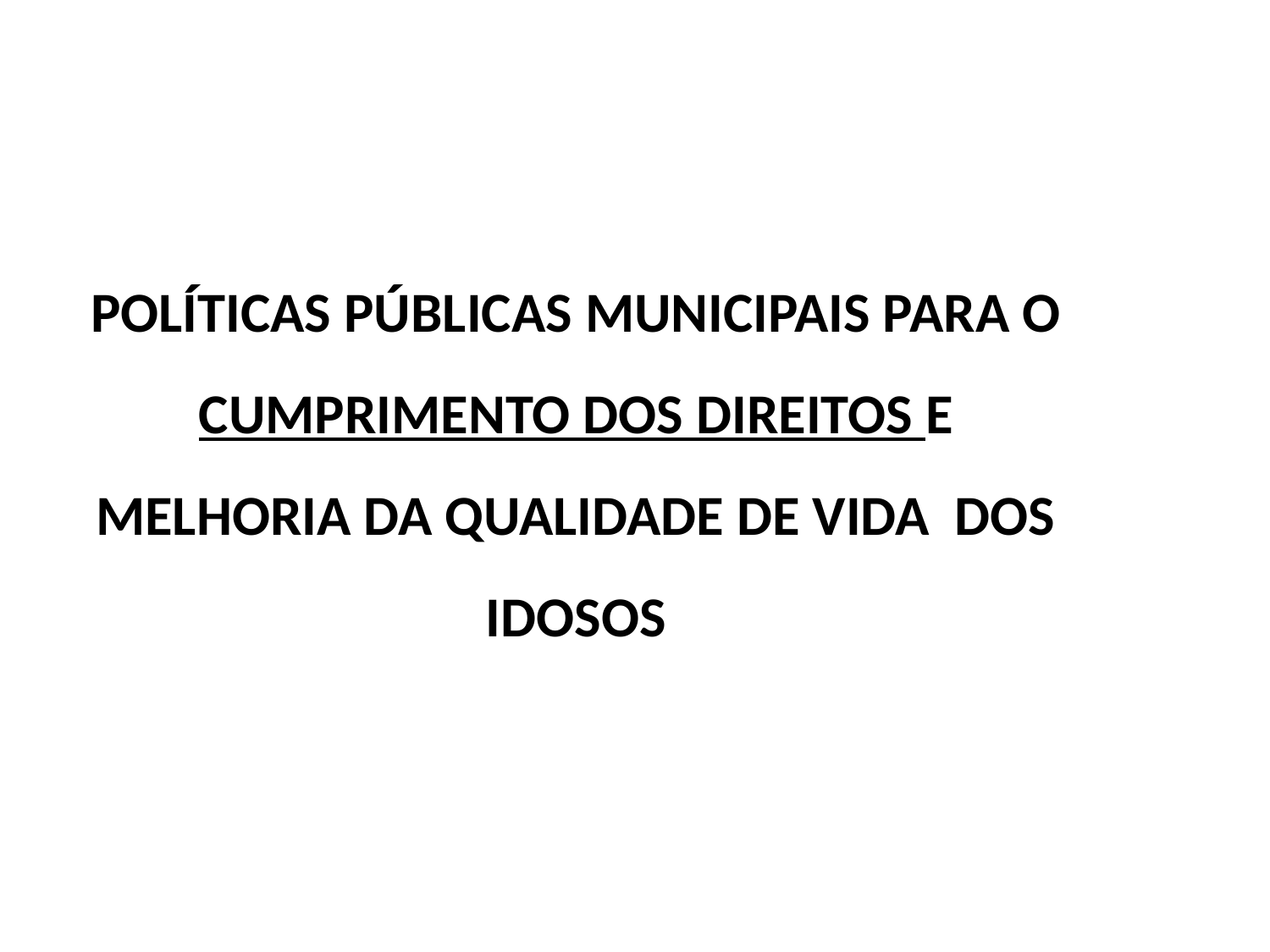

POLÍTICAS PÚBLICAS MUNICIPAIS PARA O CUMPRIMENTO DOS DIREITOS E MELHORIA DA QUALIDADE DE VIDA  DOS IDOSOS